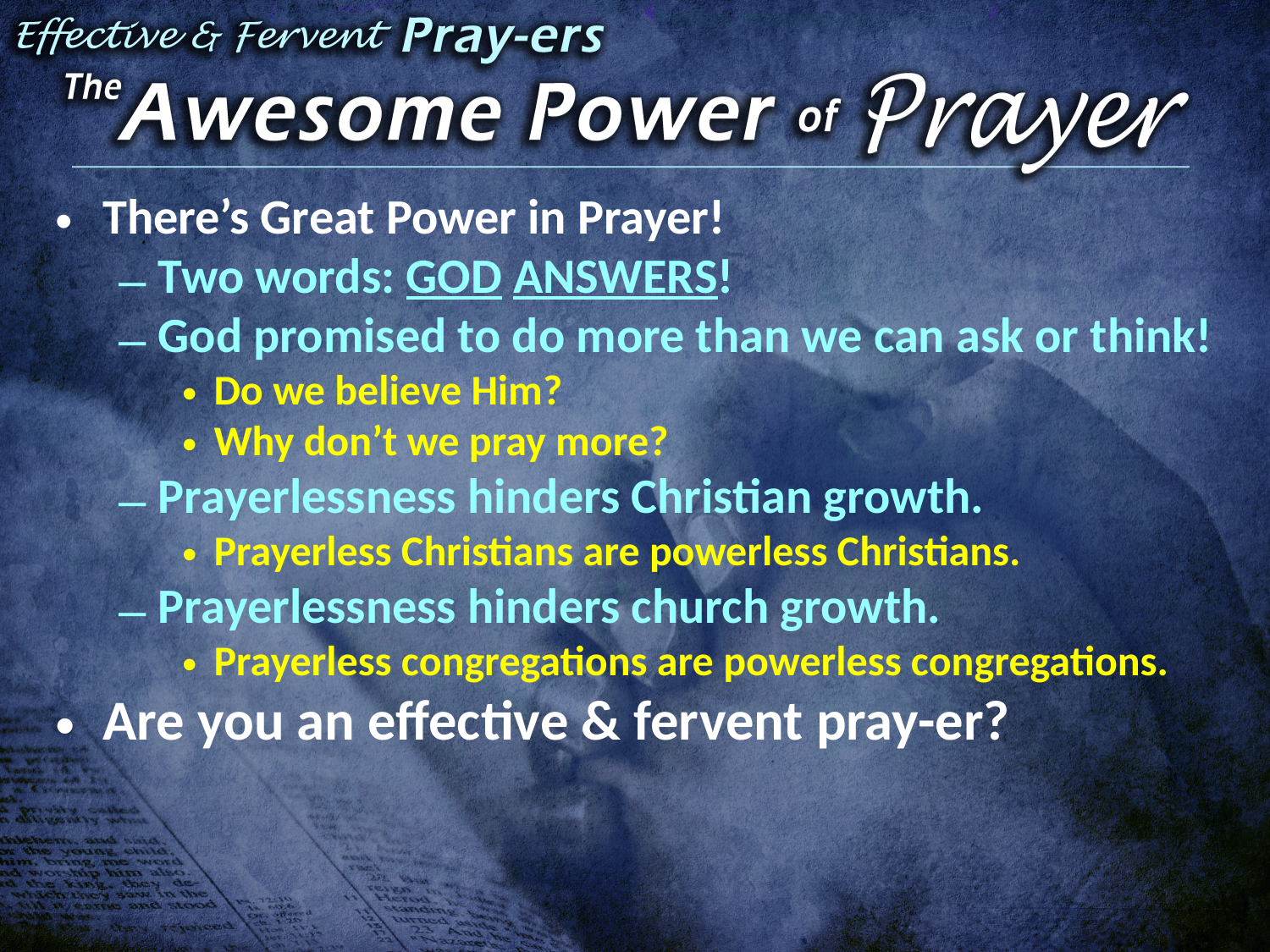

There’s Great Power in Prayer!
Two words: GOD ANSWERS!
God promised to do more than we can ask or think!
Do we believe Him?
Why don’t we pray more?
Prayerlessness hinders Christian growth.
Prayerless Christians are powerless Christians.
Prayerlessness hinders church growth.
Prayerless congregations are powerless congregations.
Are you an effective & fervent pray-er?